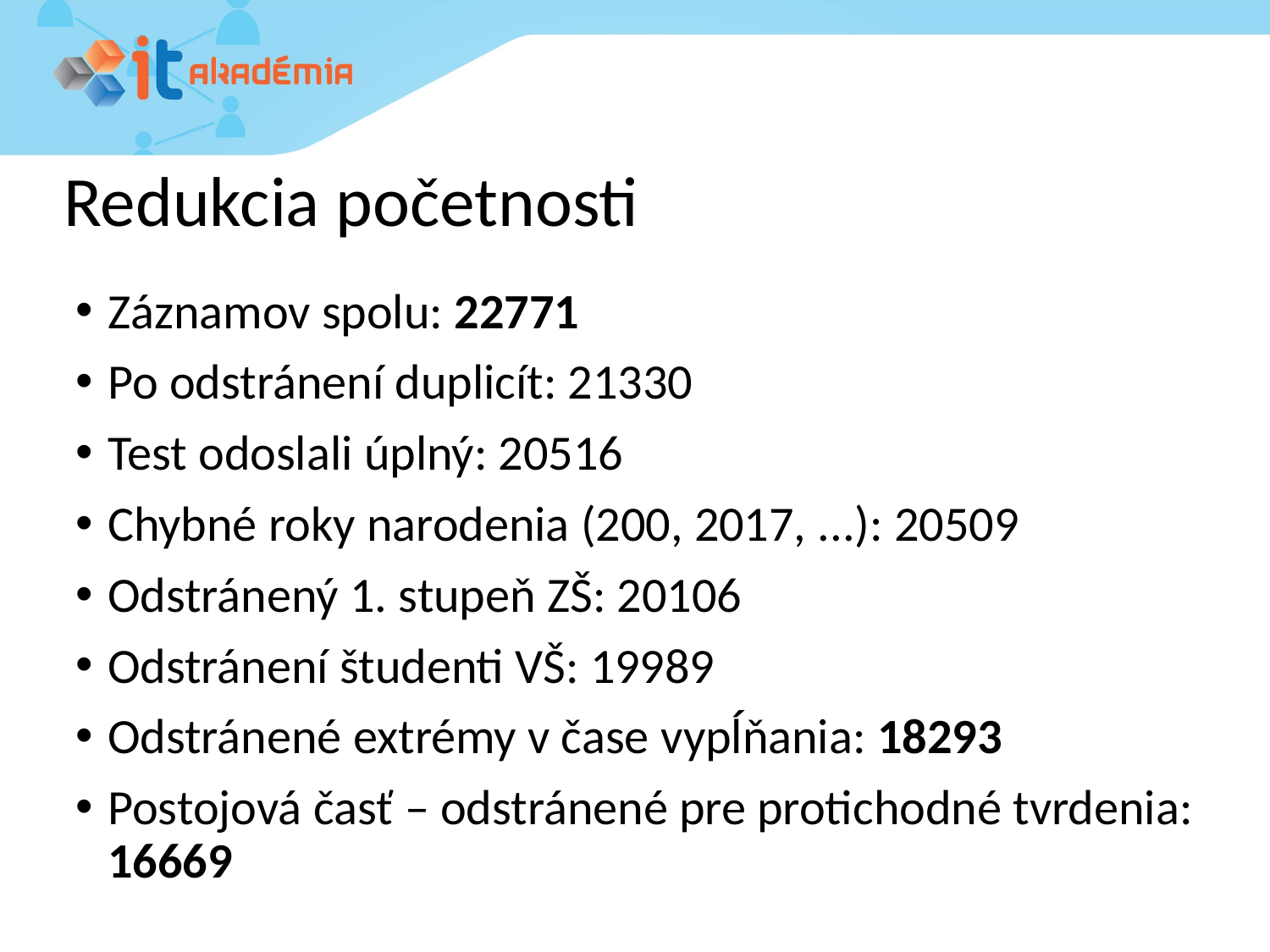

# Redukcia početnosti
Záznamov spolu: 22771
Po odstránení duplicít: 21330
Test odoslali úplný: 20516
Chybné roky narodenia (200, 2017, ...): 20509
Odstránený 1. stupeň ZŠ: 20106
Odstránení študenti VŠ: 19989
Odstránené extrémy v čase vypĺňania: 18293
Postojová časť – odstránené pre protichodné tvrdenia: 16669